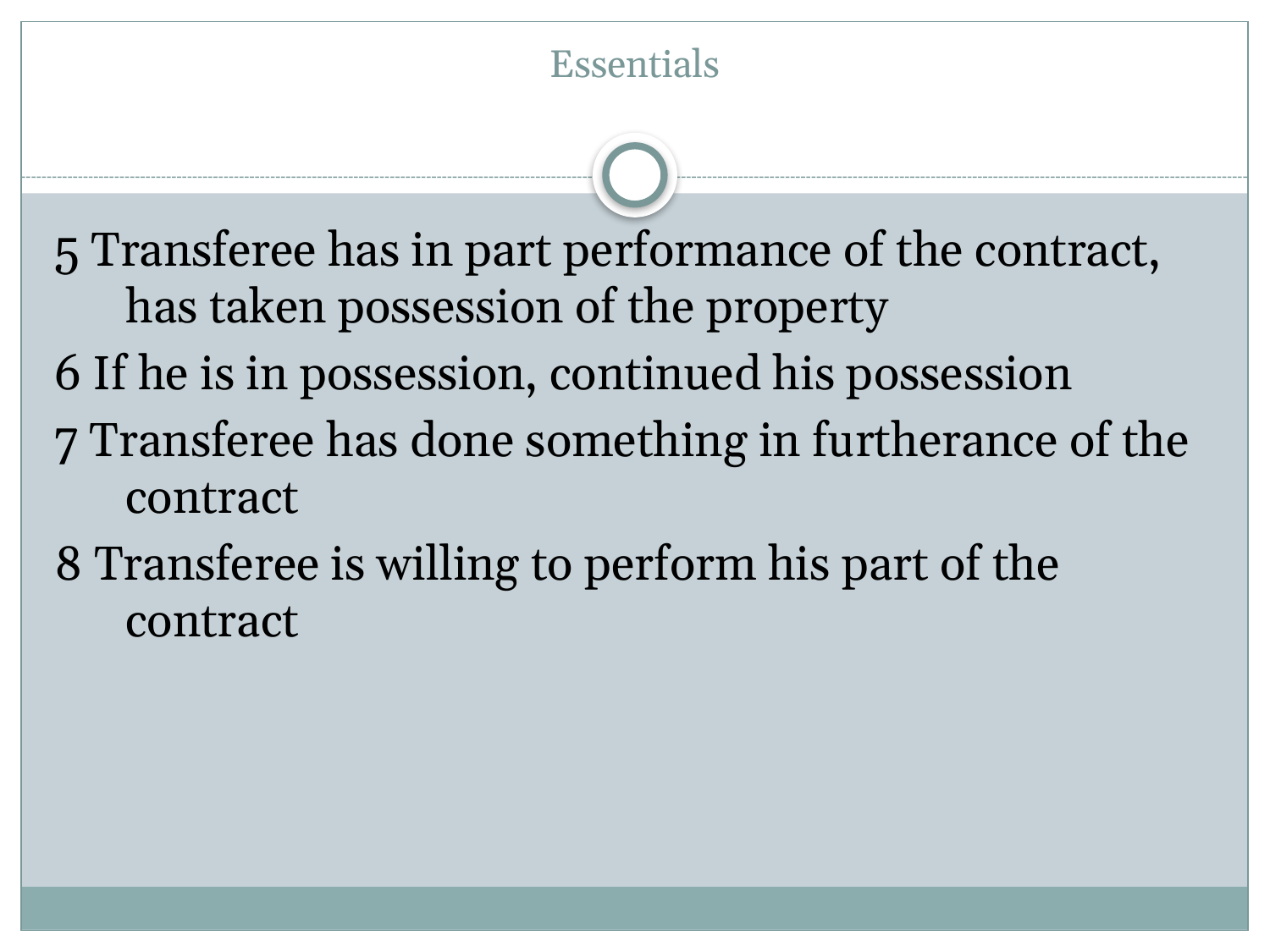

# Essentials
5 Transferee has in part performance of the contract, has taken possession of the property
6 If he is in possession, continued his possession
7 Transferee has done something in furtherance of the contract
8 Transferee is willing to perform his part of the contract